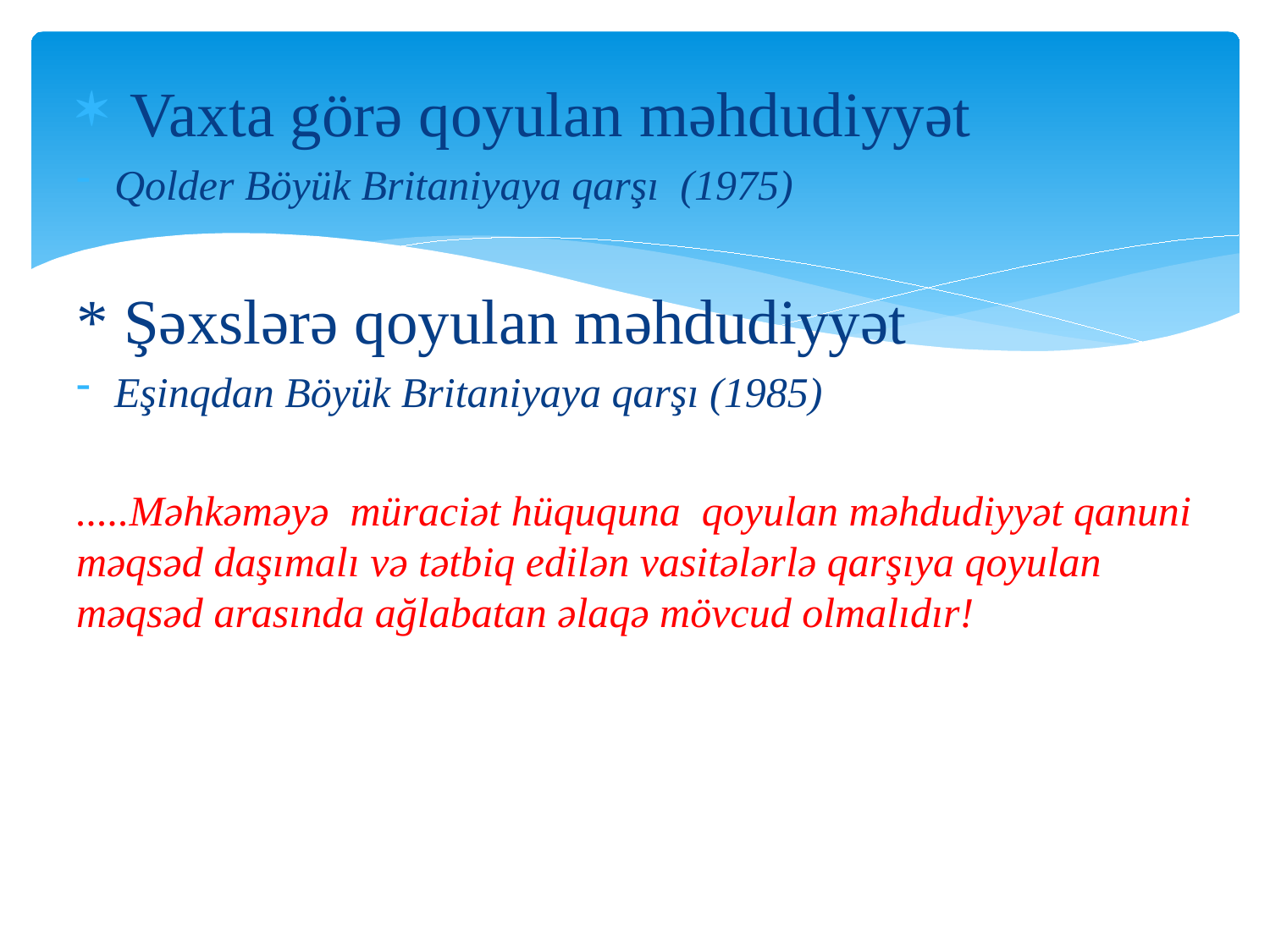

Vaxta görə qoyulan məhdudiyyət
Qolder Böyük Britaniyaya qarşı  (1975)

* Şəxslərə qoyulan məhdudiyyət
Eşinqdan Böyük Britaniyaya qarşı (1985)

.....Məhkəməyə  müraciət hüququna  qoyulan məhdudiyyət qanuni məqsəd daşımalı və tətbiq edilən vasitələrlə qarşıya qoyulan məqsəd arasında ağlabatan əlaqə mövcud olmalıdır!